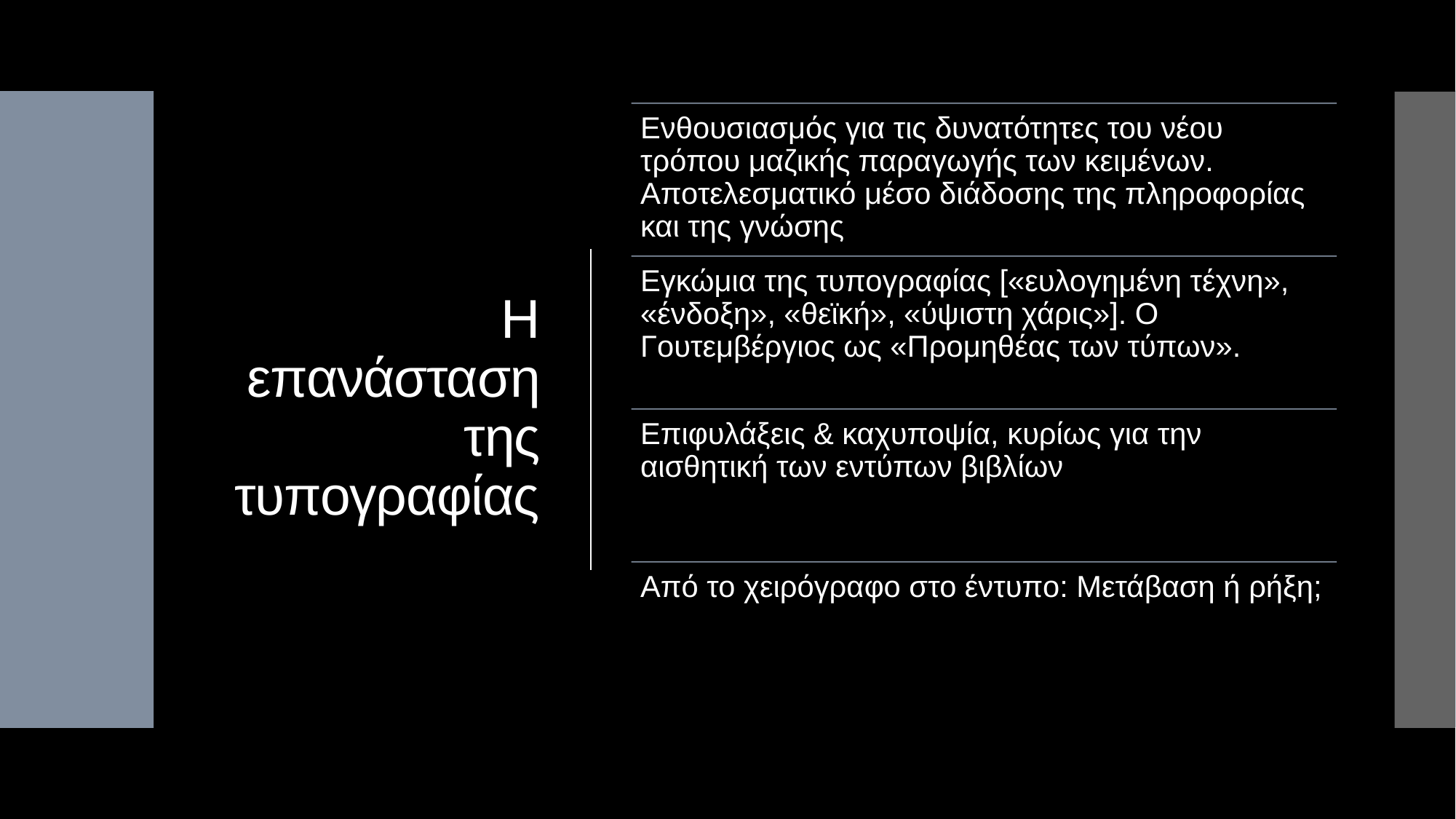

# H επανάσταση της τυπογραφίας
Ενθουσιασμός για τις δυνατότητες του νέου τρόπου μαζικής παραγωγής των κειμένων. Αποτελεσματικό μέσο διάδοσης της πληροφορίας και της γνώσης
Εγκώμια της τυπογραφίας [«ευλογημένη τέχνη», «ένδοξη», «θεϊκή», «ύψιστη χάρις»]. Ο Γουτεμβέργιος ως «Προμηθέας των τύπων».
Επιφυλάξεις & καχυποψία, κυρίως για την αισθητική των εντύπων βιβλίων
Από το χειρόγραφο στο έντυπο: Μετάβαση ή ρήξη;